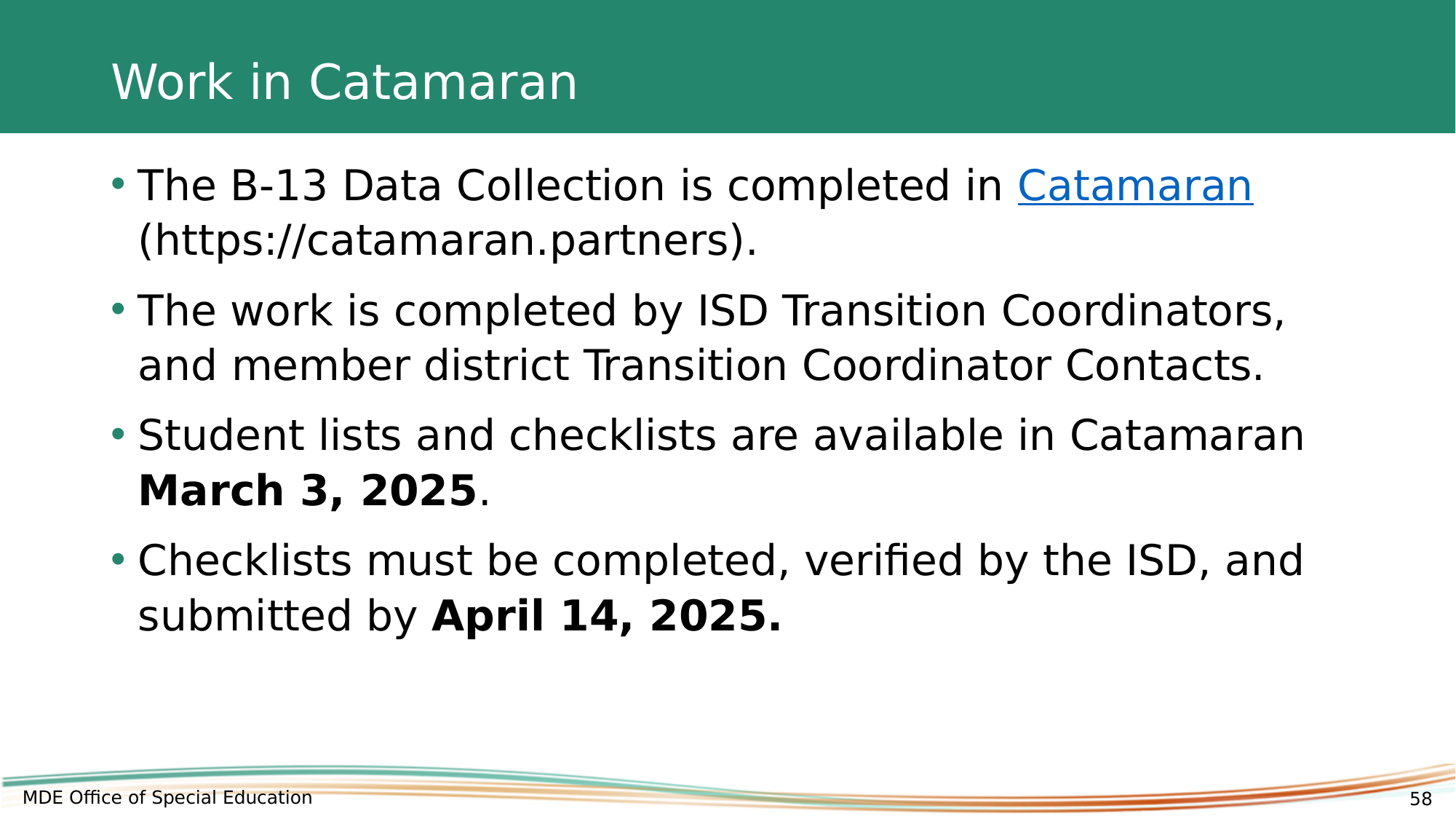

# Work in Catamaran
The B-13 Data Collection is completed in Catamaran (https://catamaran.partners).
The work is completed by ISD Transition Coordinators, and member district Transition Coordinator Contacts.
Student lists and checklists are available in Catamaran March 3, 2025.
Checklists must be completed, verified by the ISD, and submitted by April 14, 2025.

MDE Office of Special Education
58